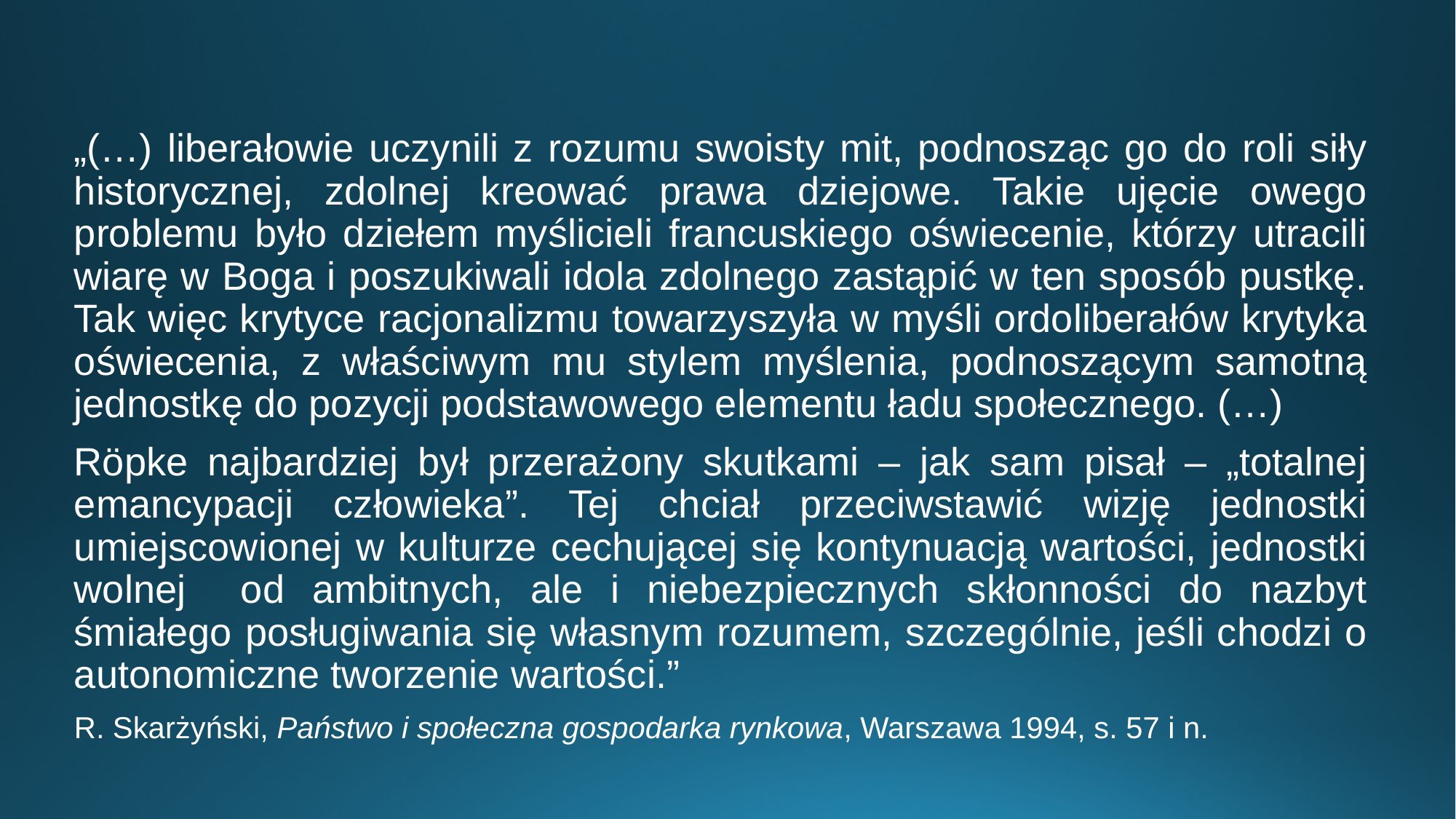

„(…) liberałowie uczynili z rozumu swoisty mit, podnosząc go do roli siły historycznej, zdolnej kreować prawa dziejowe. Takie ujęcie owego problemu było dziełem myślicieli francuskiego oświecenie, którzy utracili wiarę w Boga i poszukiwali idola zdolnego zastąpić w ten sposób pustkę. Tak więc krytyce racjonalizmu towarzyszyła w myśli ordoliberałów krytyka oświecenia, z właściwym mu stylem myślenia, podnoszącym samotną jednostkę do pozycji podstawowego elementu ładu społecznego. (…)
Röpke najbardziej był przerażony skutkami – jak sam pisał – „totalnej emancypacji człowieka”. Tej chciał przeciwstawić wizję jednostki umiejscowionej w kulturze cechującej się kontynuacją wartości, jednostki wolnej  od ambitnych, ale i niebezpiecznych skłonności do nazbyt śmiałego posługiwania się własnym rozumem, szczególnie, jeśli chodzi o autonomiczne tworzenie wartości.”
R. Skarżyński, Państwo i społeczna gospodarka rynkowa, Warszawa 1994, s. 57 i n.